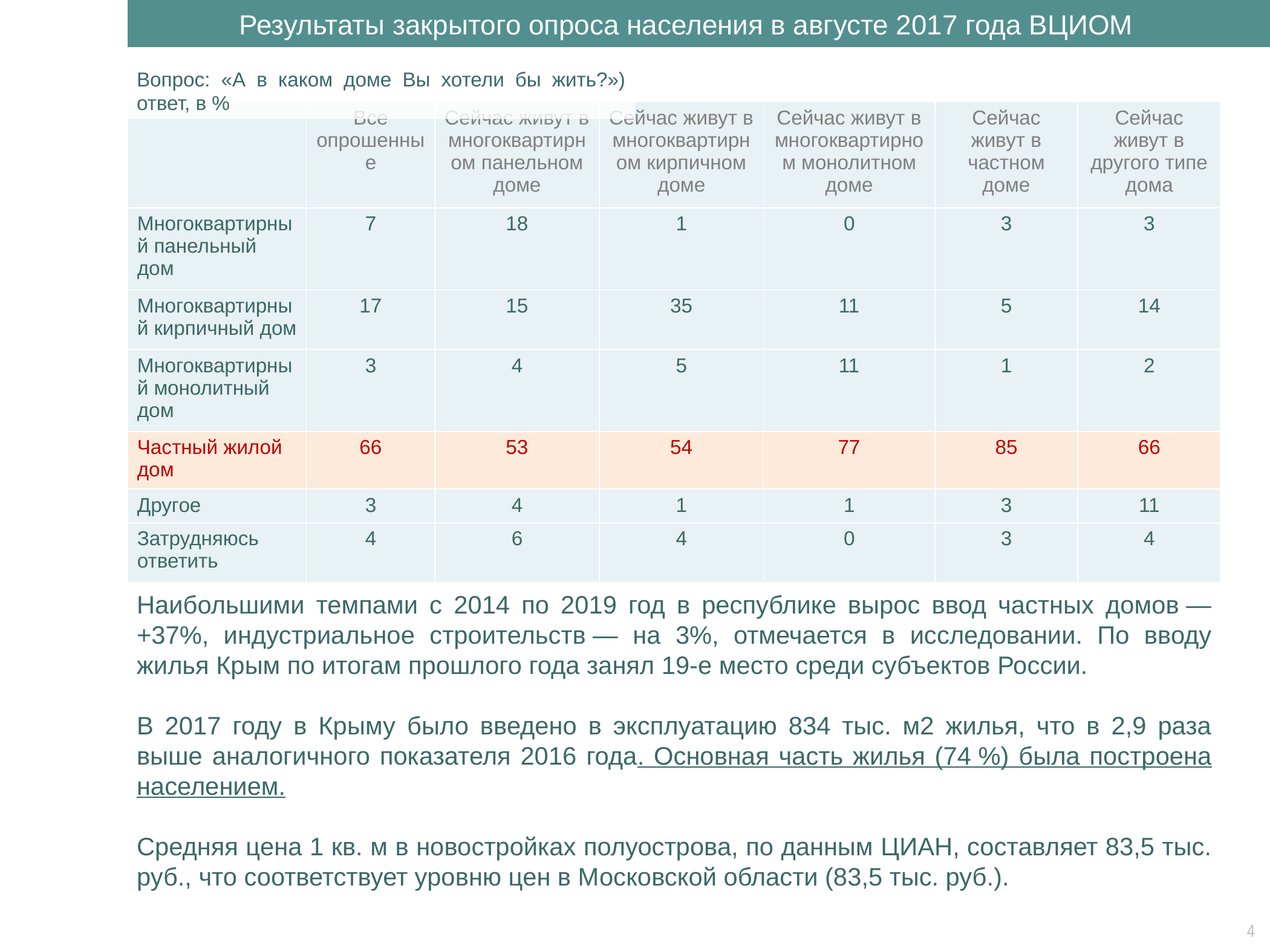

Результаты закрытого опроса населения в августе 2017 года ВЦИОМ
Вопрос: «А в каком доме Вы хотели бы жить?») ответ, в %
|  | Все опрошенные | Сейчас живут в многоквартирном панельном доме | Сейчас живут в многоквартирном кирпичном доме | Сейчас живут в многоквартирном монолитном доме | Сейчас живут в частном доме | Сейчас живут в другого типе дома |
| --- | --- | --- | --- | --- | --- | --- |
| Многоквартирный панельный дом | 7 | 18 | 1 | 0 | 3 | 3 |
| Многоквартирный кирпичный дом | 17 | 15 | 35 | 11 | 5 | 14 |
| Многоквартирный монолитный дом | 3 | 4 | 5 | 11 | 1 | 2 |
| Частный жилой дом | 66 | 53 | 54 | 77 | 85 | 66 |
| Другое | 3 | 4 | 1 | 1 | 3 | 11 |
| Затрудняюсь ответить | 4 | 6 | 4 | 0 | 3 | 4 |

Республика Крым

Наибольшими темпами с 2014 по 2019 год в республике вырос ввод частных домов — +37%, индустриальное строительств — на 3%, отмечается в исследовании. По вводу жилья Крым по итогам прошлого года занял 19-е место среди субъектов России.
В 2017 году в Крыму было введено в эксплуатацию 834 тыс. м2 жилья, что в 2,9 раза выше аналогичного показателя 2016 года. Основная часть жилья (74 %) была построена населением.

Средняя цена 1 кв. м в новостройках полуострова, по данным ЦИАН, составляет 83,5 тыс. руб., что соответствует уровню цен в Московской области (83,5 тыс. руб.).
4